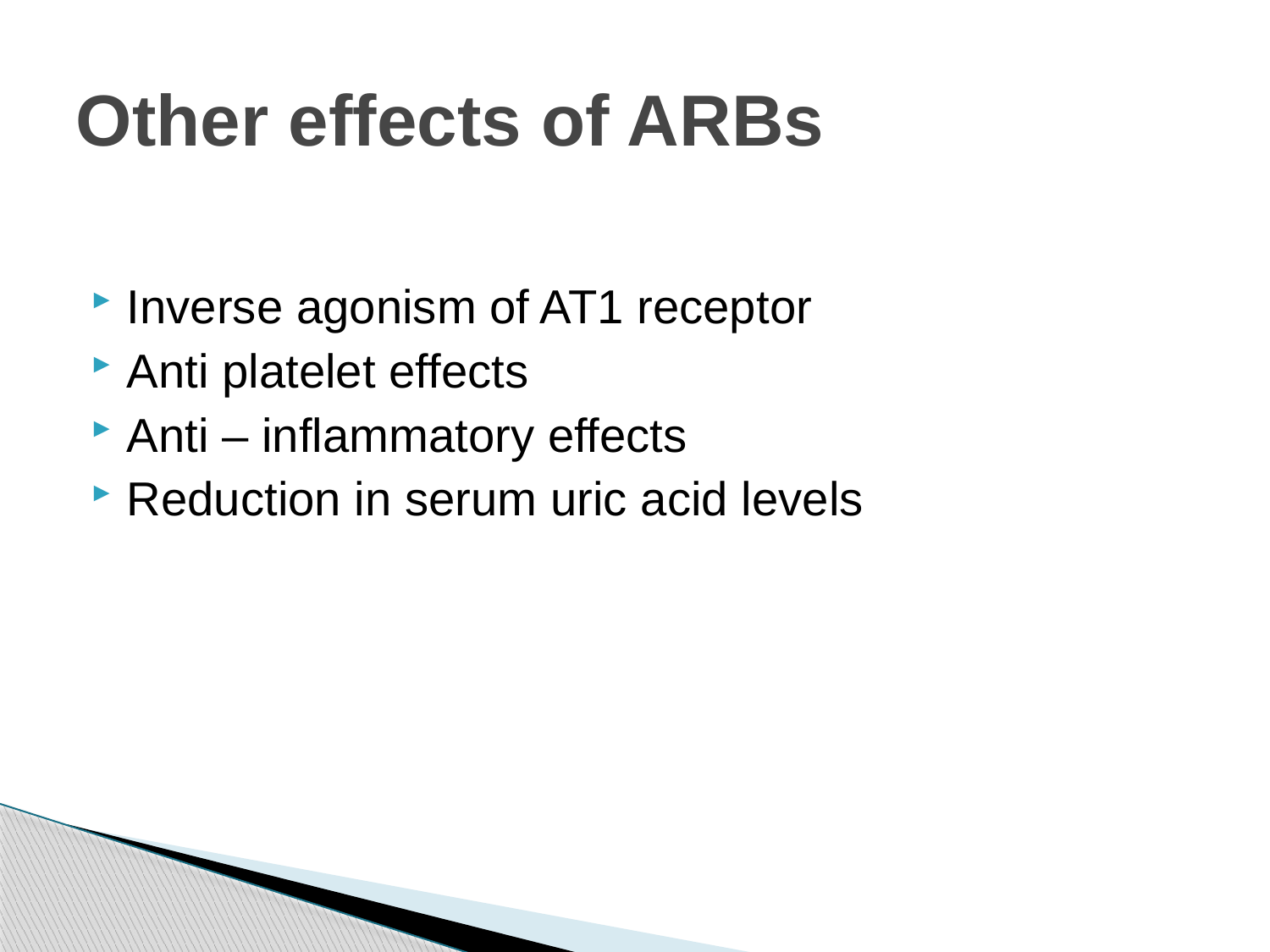

# Other effects of ARBs

Inverse agonism of AT1 receptor
Anti platelet effects
Anti – inflammatory effects
Reduction in serum uric acid levels